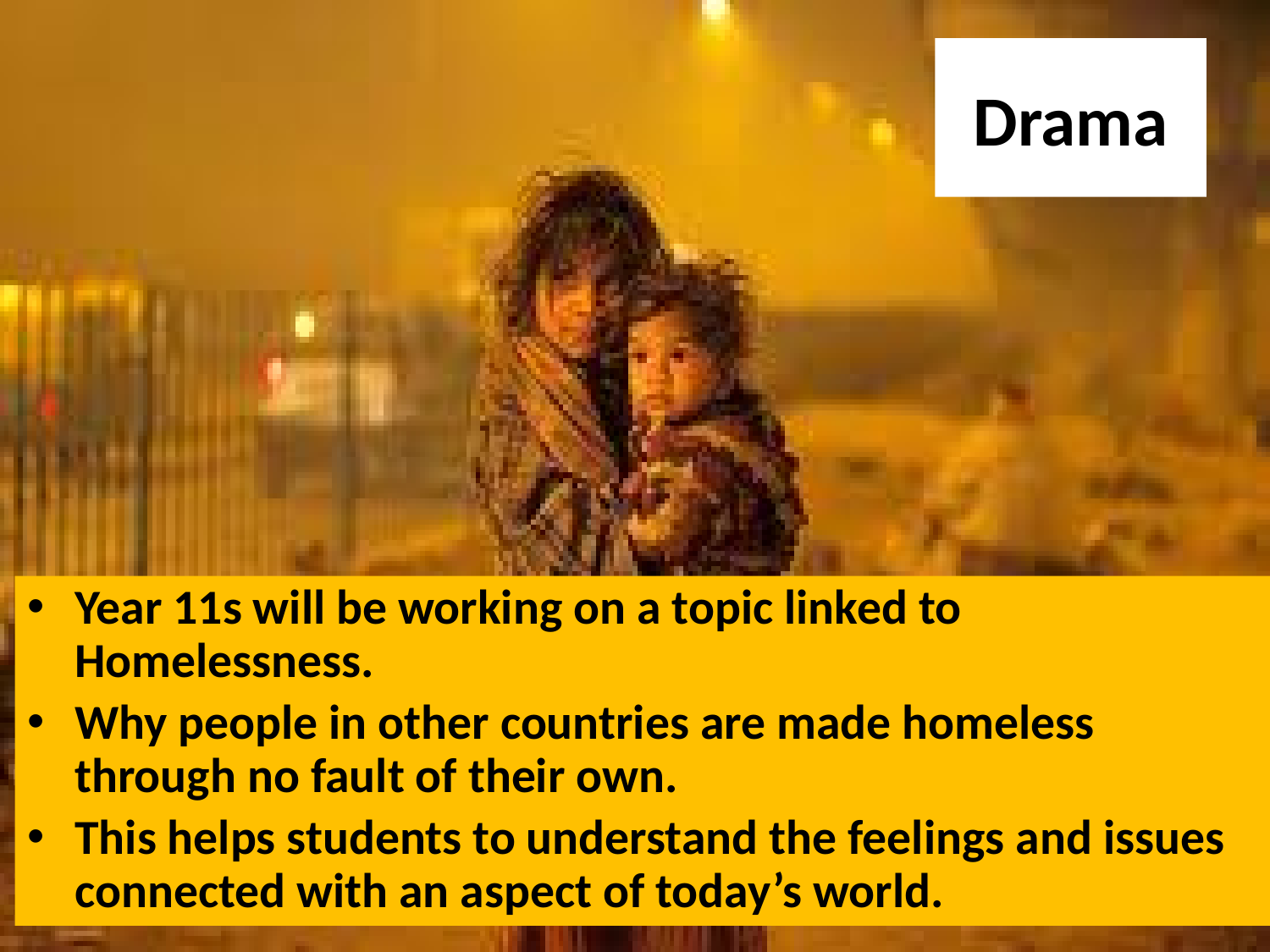

# Drama
Year 11s will be working on a topic linked to Homelessness.
Why people in other countries are made homeless through no fault of their own.
This helps students to understand the feelings and issues connected with an aspect of today’s world.